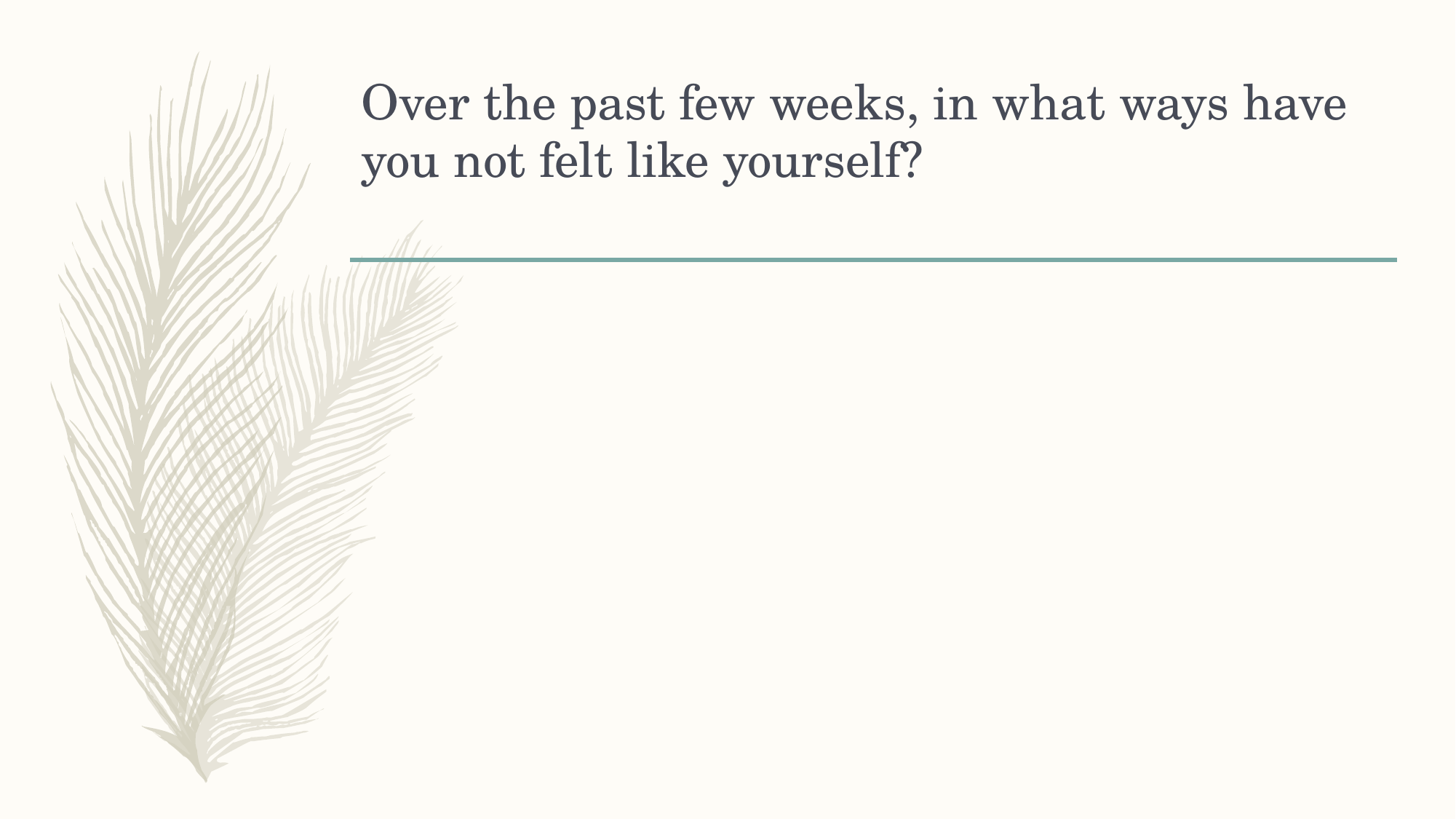

# Over the past few weeks, in what ways have you not felt like yourself?